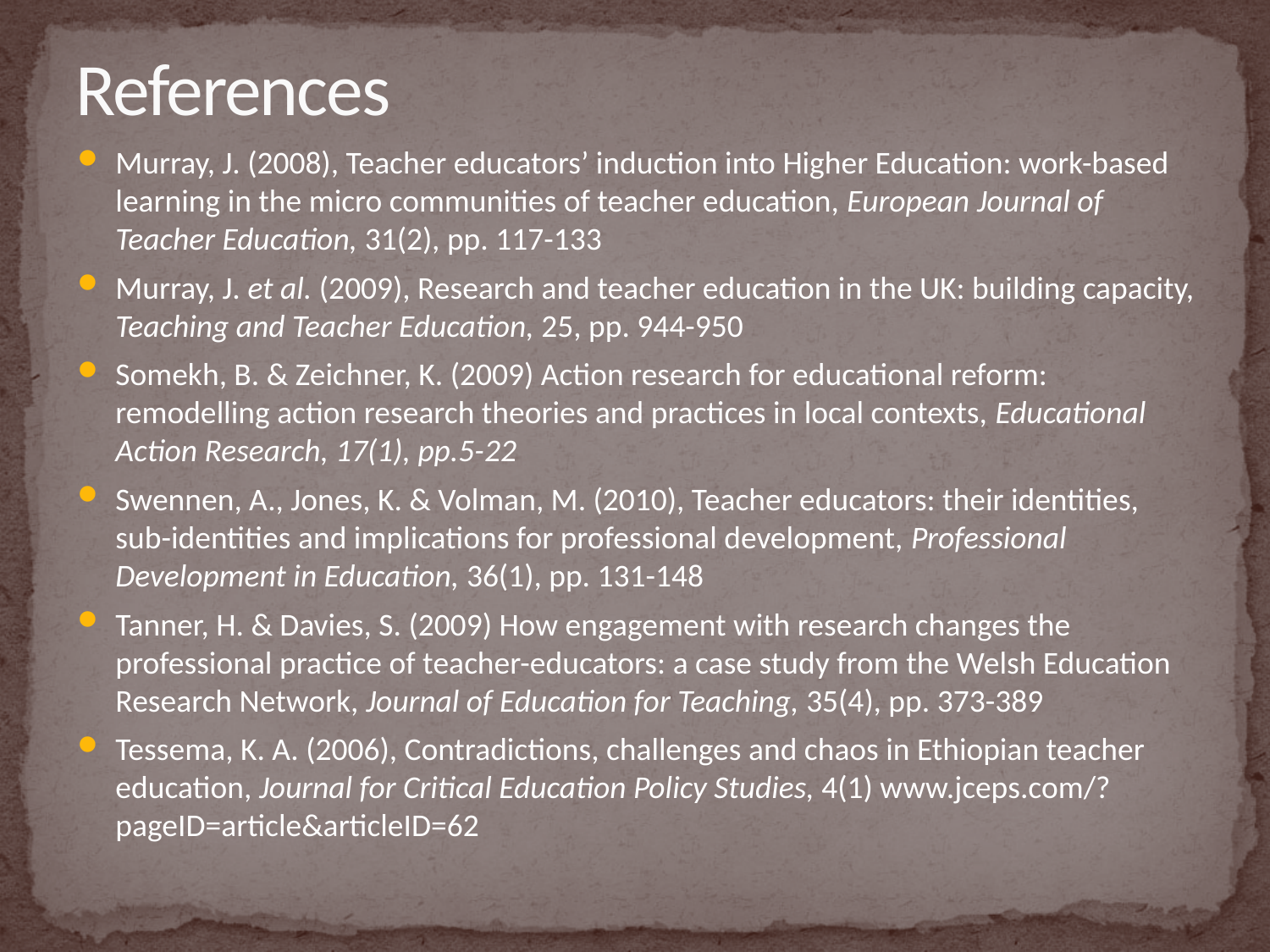

# References
Murray, J. (2008), Teacher educators’ induction into Higher Education: work-based learning in the micro communities of teacher education, European Journal of Teacher Education, 31(2), pp. 117-133
Murray, J. et al. (2009), Research and teacher education in the UK: building capacity, Teaching and Teacher Education, 25, pp. 944-950
Somekh, B. & Zeichner, K. (2009) Action research for educational reform: remodelling action research theories and practices in local contexts, Educational Action Research, 17(1), pp.5-22
Swennen, A., Jones, K. & Volman, M. (2010), Teacher educators: their identities, sub-identities and implications for professional development, Professional Development in Education, 36(1), pp. 131-148
Tanner, H. & Davies, S. (2009) How engagement with research changes the professional practice of teacher-educators: a case study from the Welsh Education Research Network, Journal of Education for Teaching, 35(4), pp. 373-389
Tessema, K. A. (2006), Contradictions, challenges and chaos in Ethiopian teacher education, Journal for Critical Education Policy Studies, 4(1) www.jceps.com/?pageID=article&articleID=62